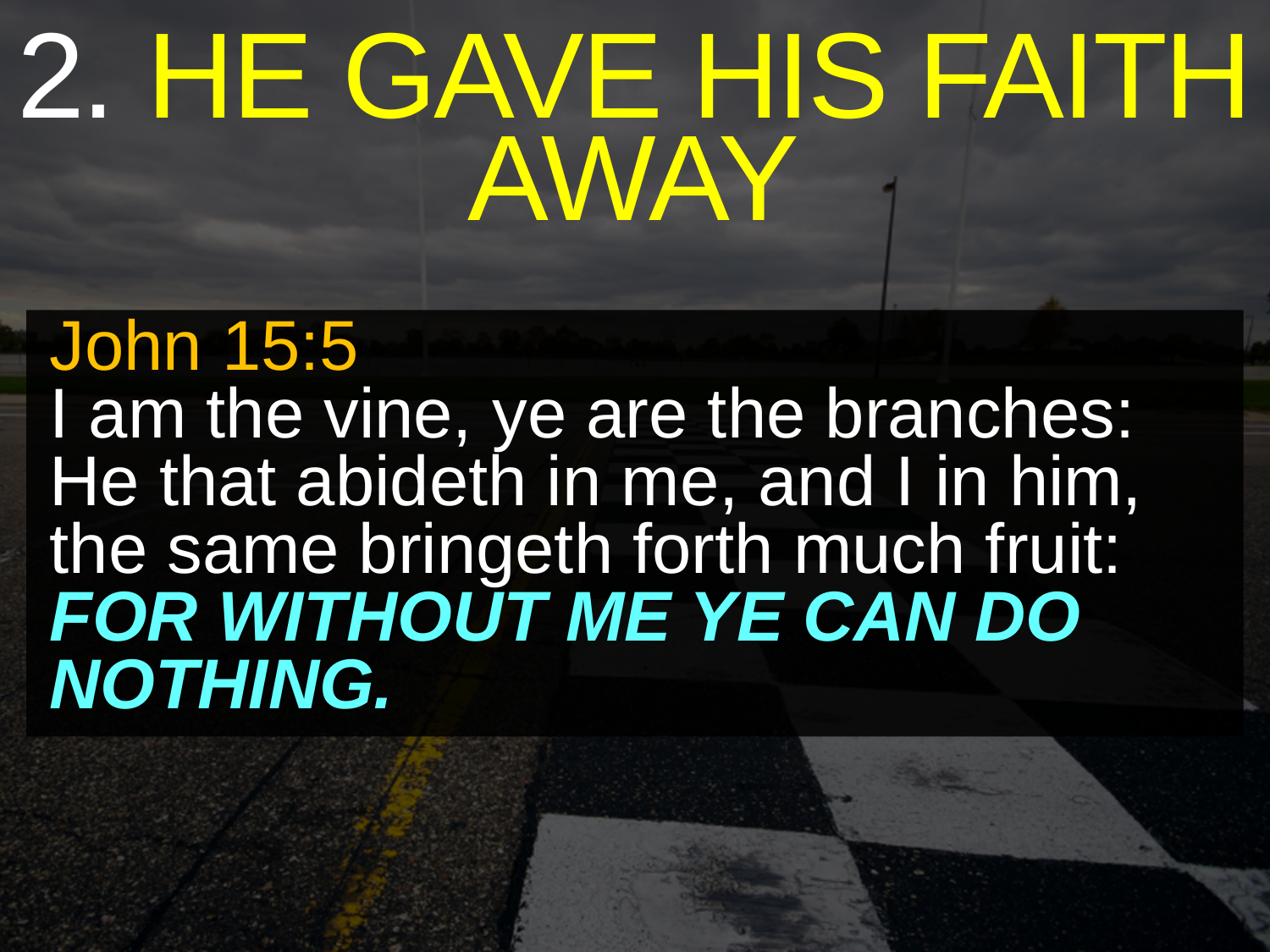

2. HE GAVE HIS FAITH AWAY

John 15:5
I am the vine, ye are the branches: He that abideth in me, and I in him, the same bringeth forth much fruit: FOR WITHOUT ME YE CAN DO NOTHING.